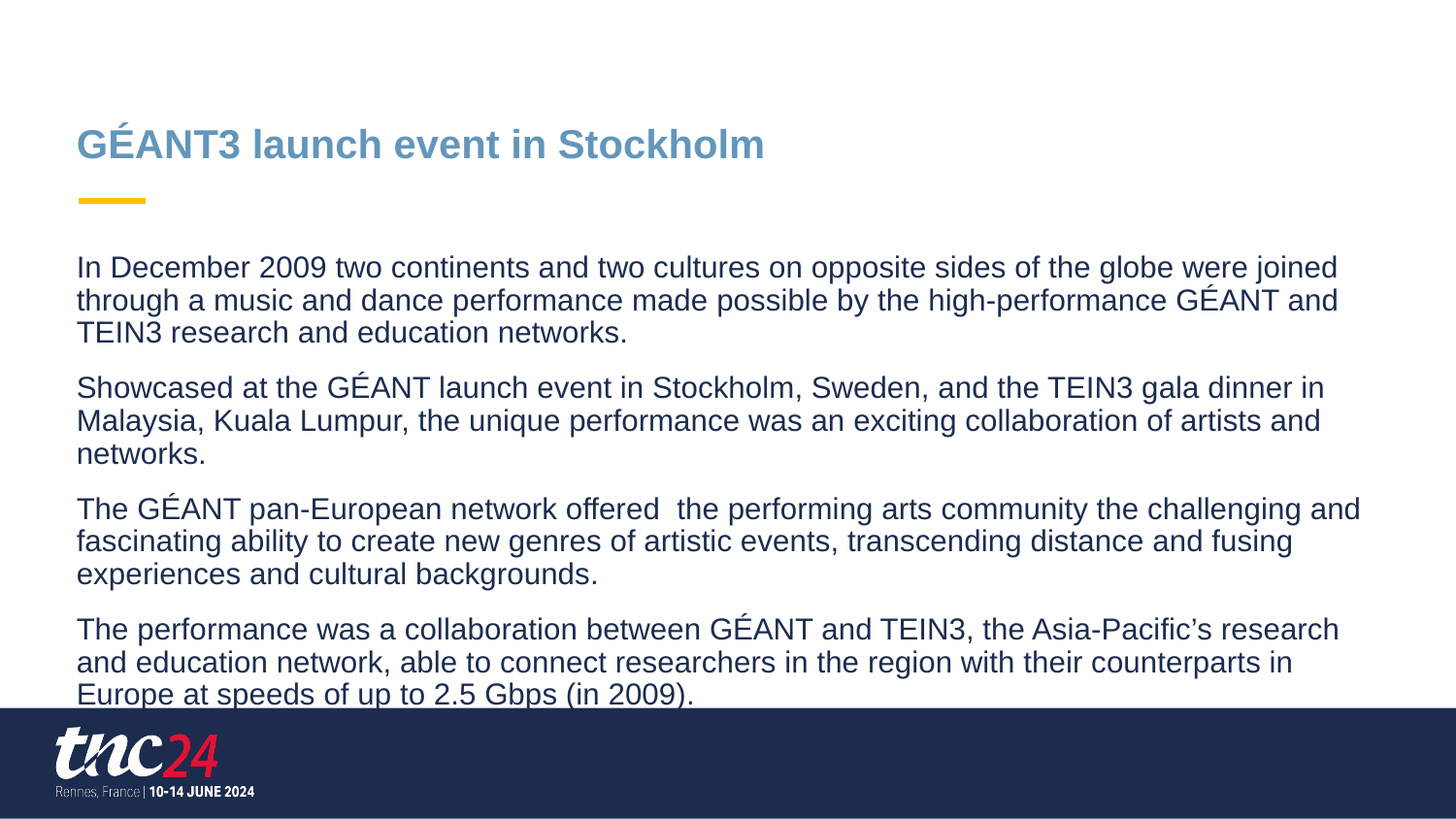

# GÉANT3 launch event in Stockholm
In December 2009 two continents and two cultures on opposite sides of the globe were joined through a music and dance performance made possible by the high-performance GÉANT and TEIN3 research and education networks.
Showcased at the GÉANT launch event in Stockholm, Sweden, and the TEIN3 gala dinner in Malaysia, Kuala Lumpur, the unique performance was an exciting collaboration of artists and networks.
The GÉANT pan-European network offered  the performing arts community the challenging and fascinating ability to create new genres of artistic events, transcending distance and fusing experiences and cultural backgrounds.
The performance was a collaboration between GÉANT and TEIN3, the Asia-Pacific’s research and education network, able to connect researchers in the region with their counterparts in Europe at speeds of up to 2.5 Gbps (in 2009).